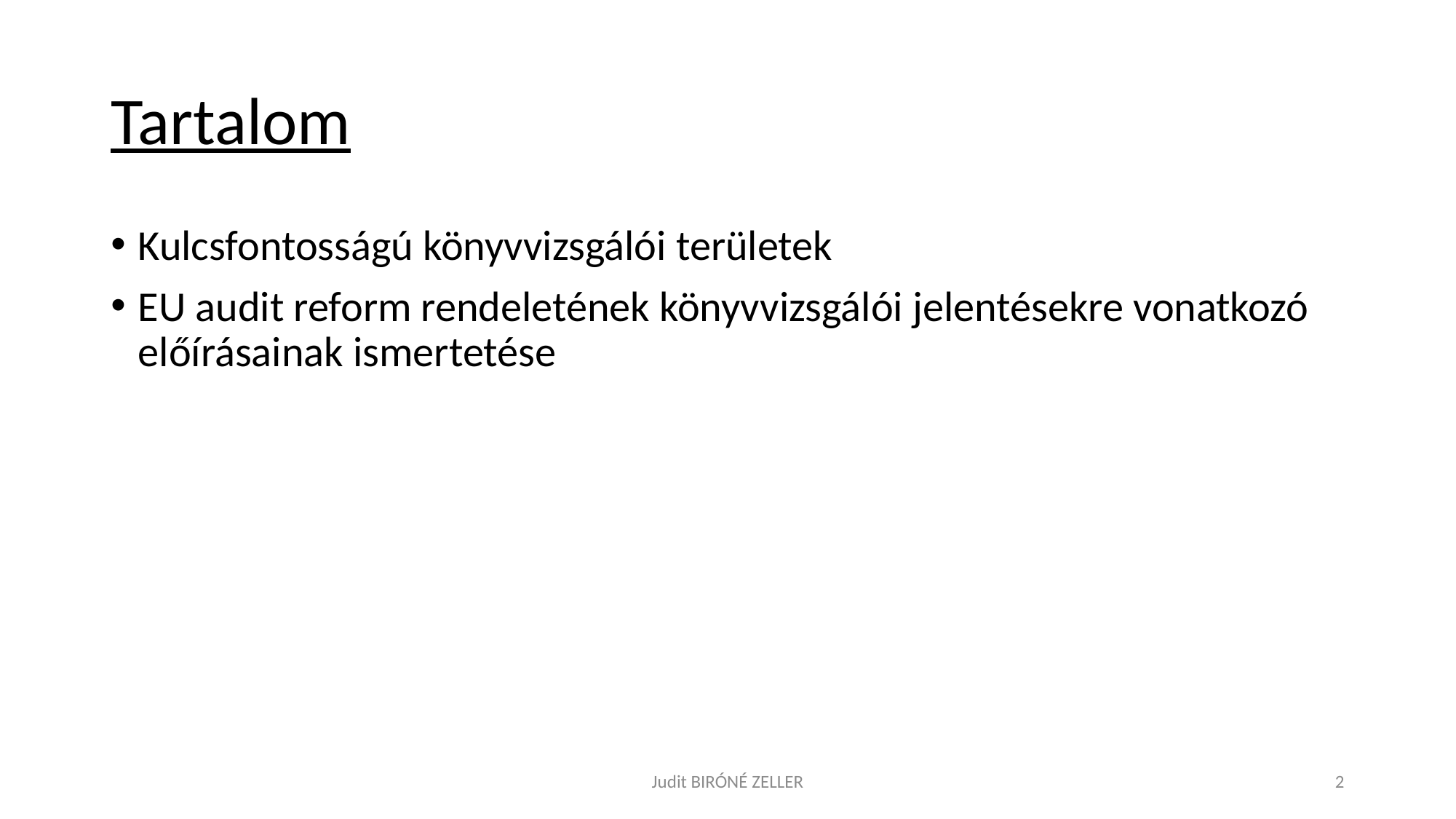

# Tartalom
Kulcsfontosságú könyvvizsgálói területek
EU audit reform rendeletének könyvvizsgálói jelentésekre vonatkozó előírásainak ismertetése
Judit BIRÓNÉ ZELLER
2